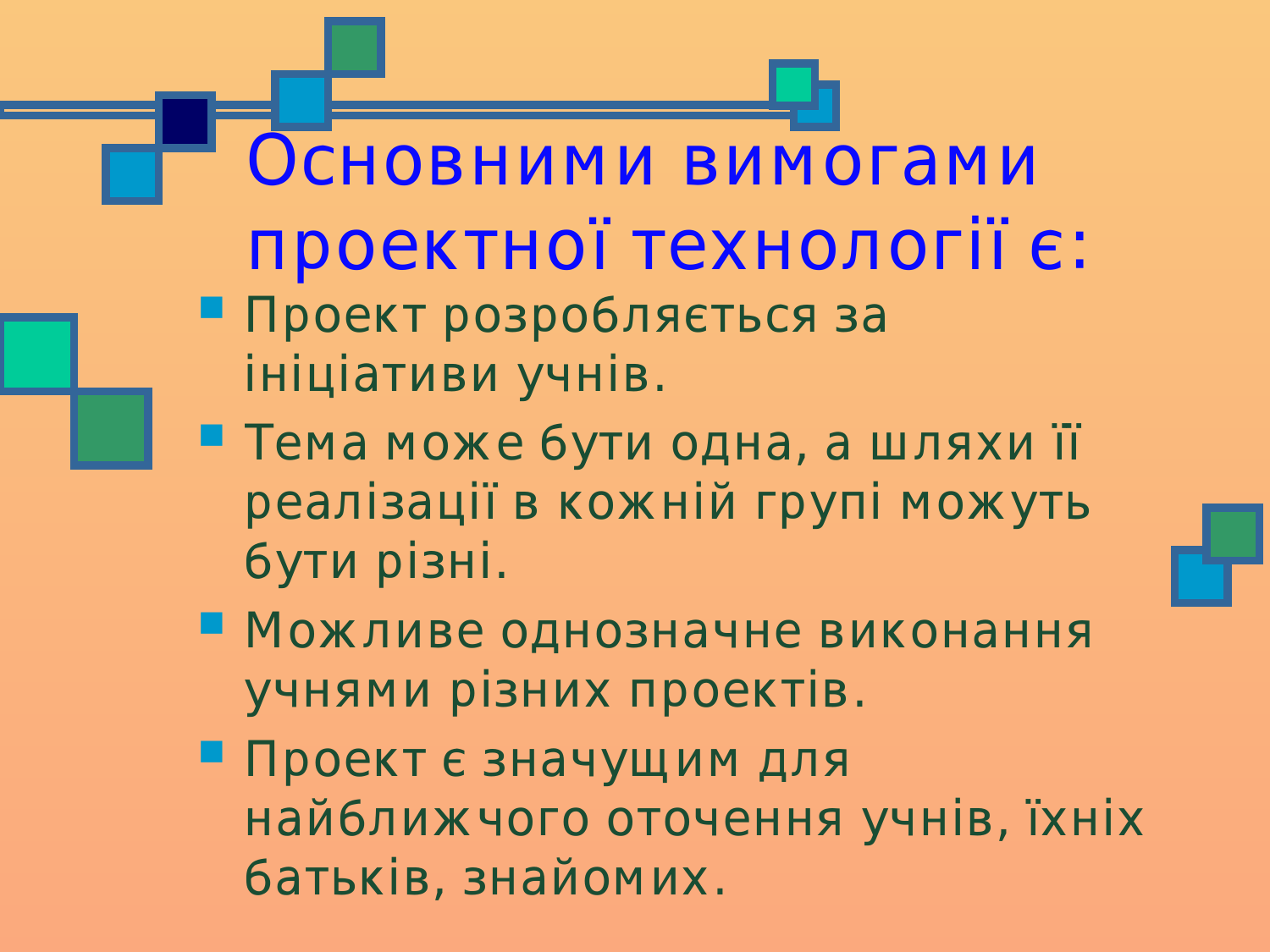

# Основними вимогами проектної технології є:
Проект розробляється за ініціативи учнів.
Тема може бути одна, а шляхи її реалізації в кожній групі можуть бути різні.
Можливе однозначне виконання учнями різних проектів.
Проект є значущим для найближчого оточення учнів, їхніх батьків, знайомих.

відповідно до класичних станів проектування;